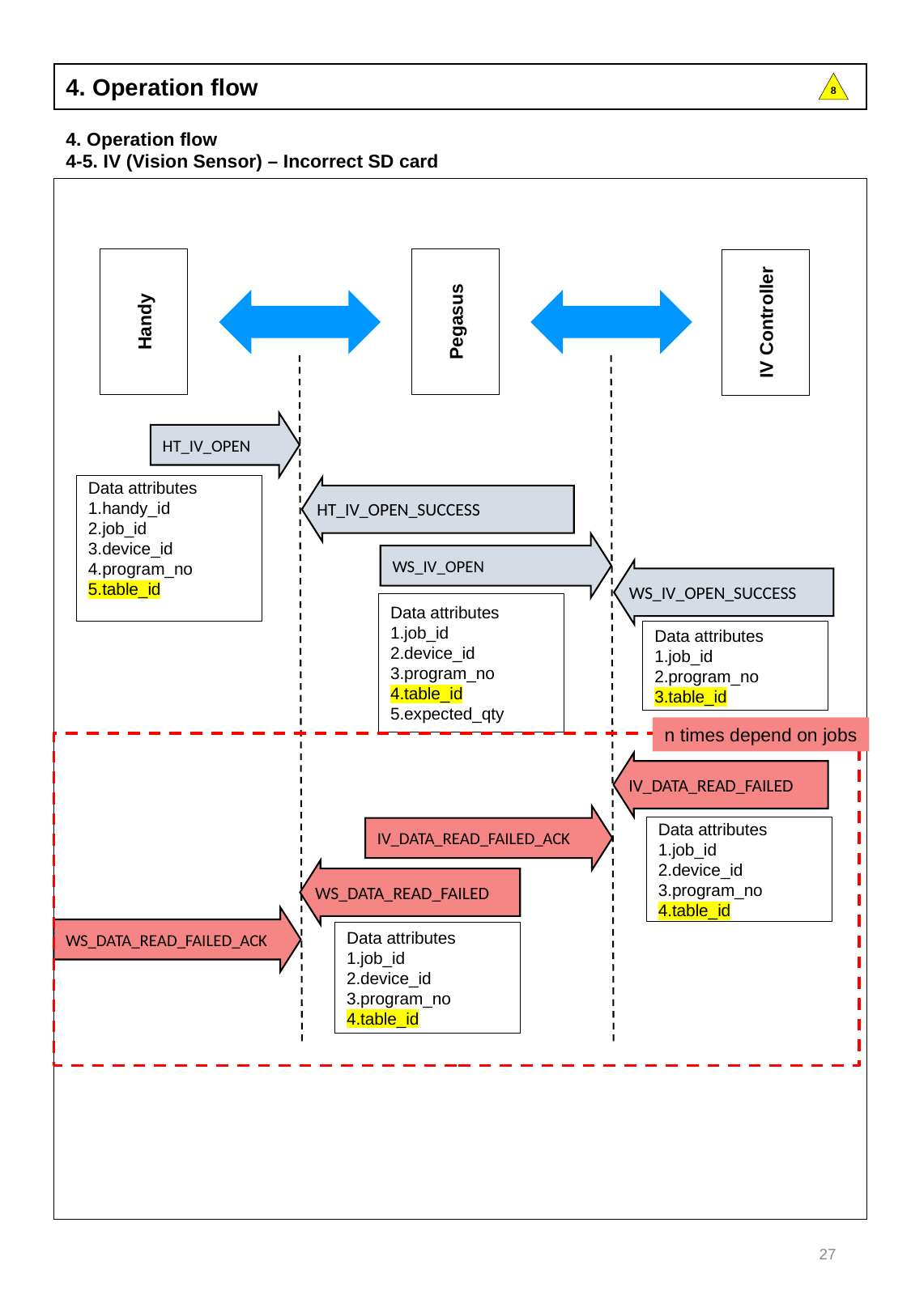

4. Operation flow
8
4. Operation flow
4-5. IV (Vision Sensor) – Incorrect SD card

Handy
Pegasus
IV Controller

HT_IV_OPEN
Data attributes
handy_id
job_id
device_id
program_no
table_id

HT_IV_OPEN_SUCCESS
WS_IV_OPEN
WS_IV_OPEN_SUCCESS
Data attributes
job_id
device_id
program_no
table_id
expected_qty
Data attributes
job_id
program_no
table_id
n times depend on jobs

IV_DATA_READ_FAILED
IV_DATA_READ_FAILED_ACK
Data attributes
job_id
device_id
program_no
table_id
WS_DATA_READ_FAILED
WS_DATA_READ_FAILED_ACK
Data attributes
job_id
device_id
program_no
table_id
27